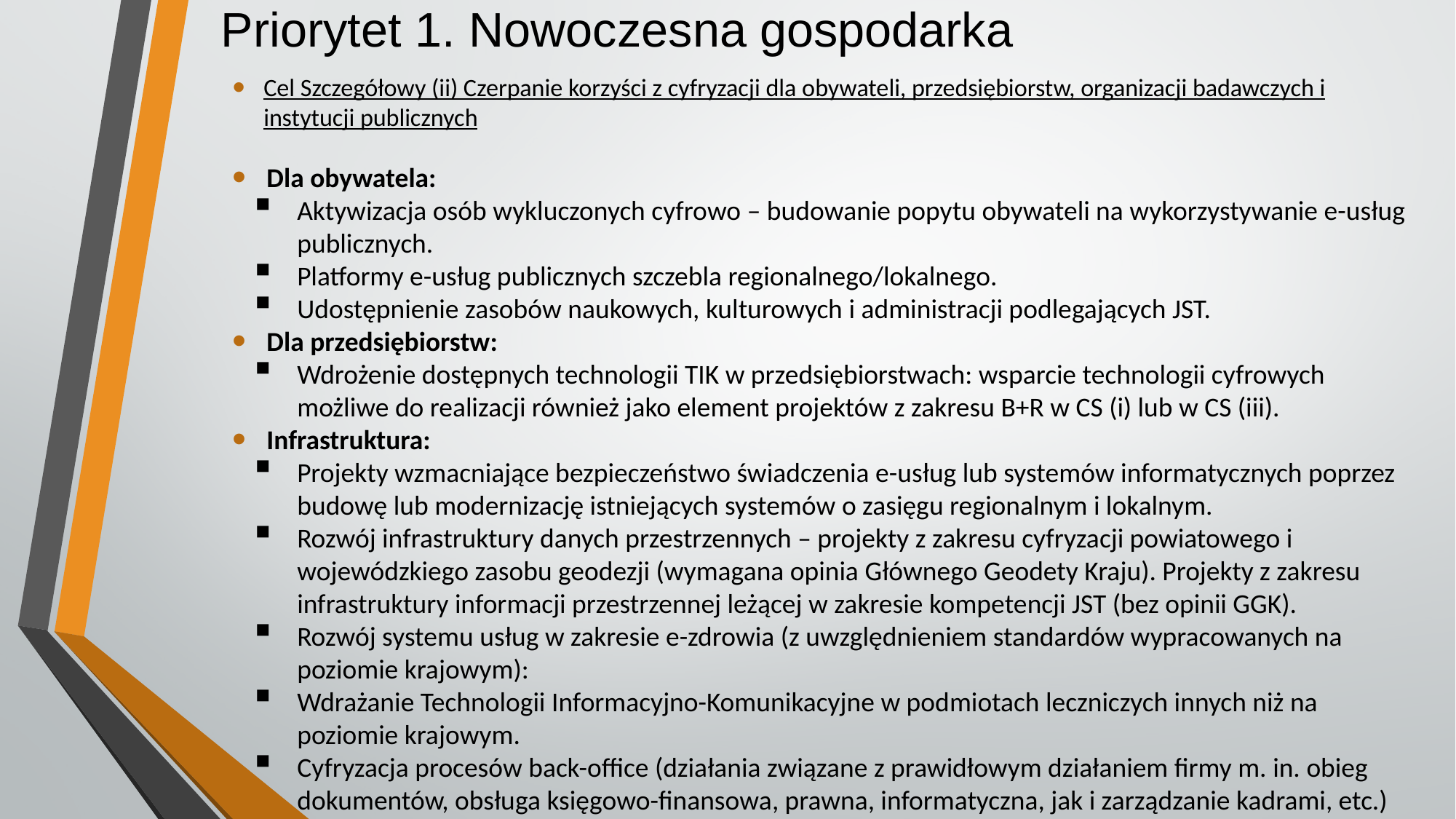

# Priorytet 1. Nowoczesna gospodarka
Cel Szczegółowy (ii) Czerpanie korzyści z cyfryzacji dla obywateli, przedsiębiorstw, organizacji badawczych i instytucji publicznych
Dla obywatela:
Aktywizacja osób wykluczonych cyfrowo – budowanie popytu obywateli na wykorzystywanie e-usług publicznych.
Platformy e-usług publicznych szczebla regionalnego/lokalnego.
Udostępnienie zasobów naukowych, kulturowych i administracji podlegających JST.
Dla przedsiębiorstw:
Wdrożenie dostępnych technologii TIK w przedsiębiorstwach: wsparcie technologii cyfrowych możliwe do realizacji również jako element projektów z zakresu B+R w CS (i) lub w CS (iii).
Infrastruktura:
Projekty wzmacniające bezpieczeństwo świadczenia e-usług lub systemów informatycznych poprzez budowę lub modernizację istniejących systemów o zasięgu regionalnym i lokalnym.
Rozwój infrastruktury danych przestrzennych – projekty z zakresu cyfryzacji powiatowego i wojewódzkiego zasobu geodezji (wymagana opinia Głównego Geodety Kraju). Projekty z zakresu infrastruktury informacji przestrzennej leżącej w zakresie kompetencji JST (bez opinii GGK).
Rozwój systemu usług w zakresie e-zdrowia (z uwzględnieniem standardów wypracowanych na poziomie krajowym):
Wdrażanie Technologii Informacyjno-Komunikacyjne w podmiotach leczniczych innych niż na poziomie krajowym.
Cyfryzacja procesów back-office (działania związane z prawidłowym działaniem firmy m. in. obieg dokumentów, obsługa księgowo-finansowa, prawna, informatyczna, jak i zarządzanie kadrami, etc.)